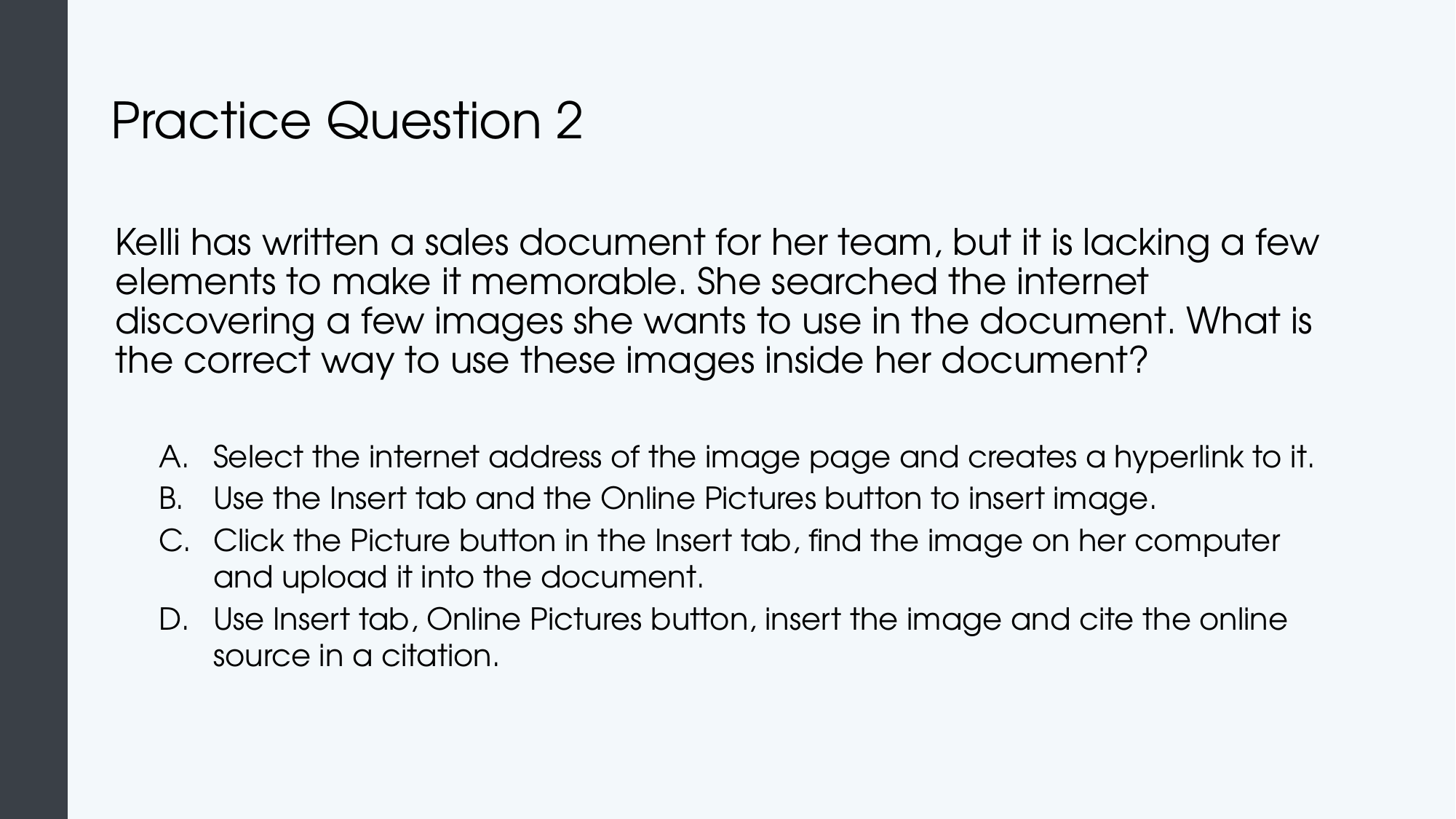

# Practice Question 2
Kelli has written a sales document for her team, but it is lacking a few elements to make it memorable. She searched the internet discovering a few images she wants to use in the document. What is the correct way to use these images inside her document?

Select the internet address of the image page and creates a hyperlink to it.
Use the Insert tab and the Online Pictures button to insert image.
Click the Picture button in the Insert tab, find the image on her computer and upload it into the document.
Use Insert tab, Online Pictures button, insert the image and cite the online source in a citation.